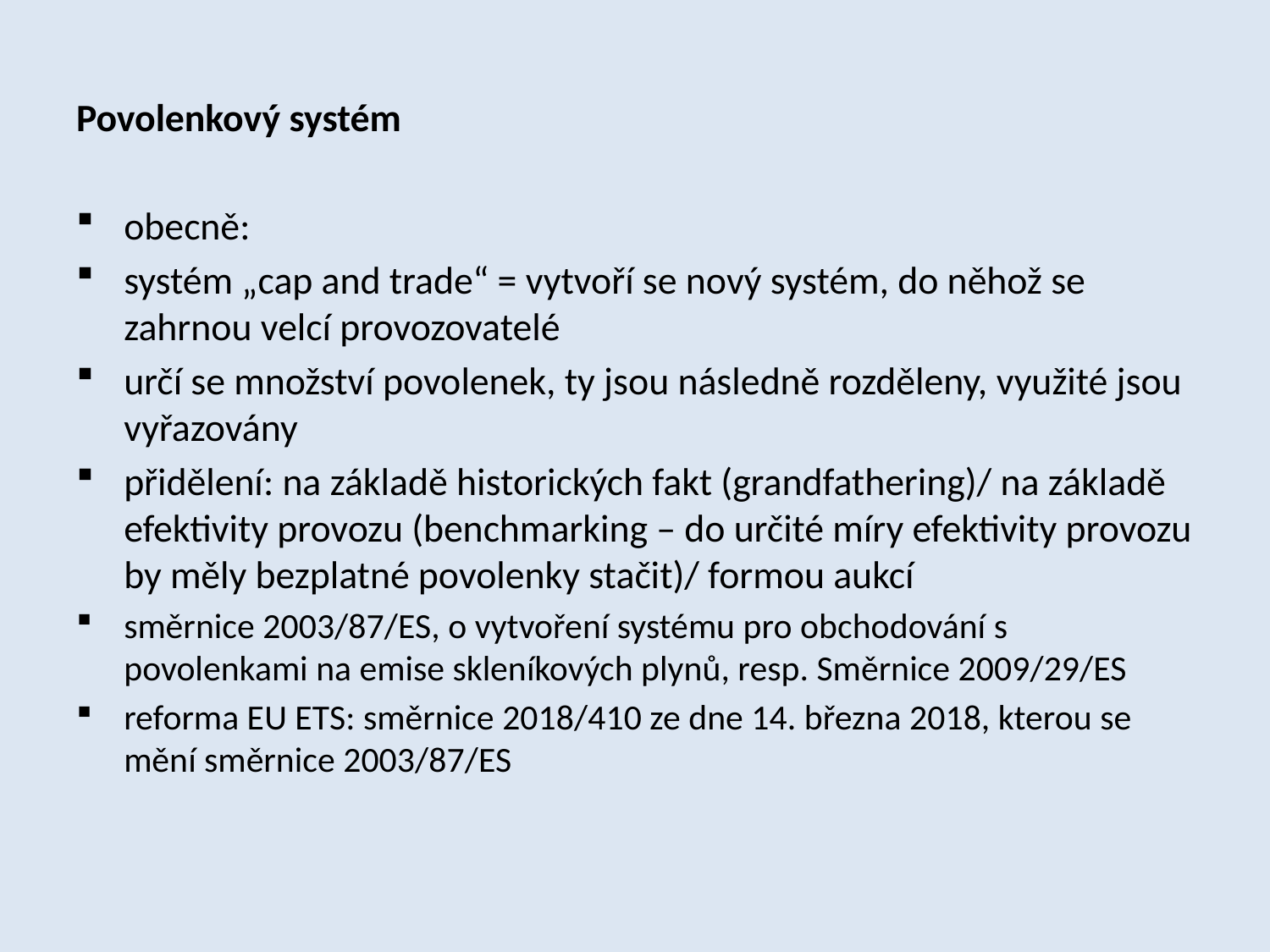

Povolenkový systém

obecně:
systém „cap and trade“ = vytvoří se nový systém, do něhož se zahrnou velcí provozovatelé
určí se množství povolenek, ty jsou následně rozděleny, využité jsou vyřazovány
přidělení: na základě historických fakt (grandfathering)/ na základě efektivity provozu (benchmarking – do určité míry efektivity provozu by měly bezplatné povolenky stačit)/ formou aukcí
směrnice 2003/87/ES, o vytvoření systému pro obchodování s povolenkami na emise skleníkových plynů, resp. Směrnice 2009/29/ES
reforma EU ETS: směrnice 2018/410 ze dne 14. března 2018, kterou se mění směrnice 2003/87/ES